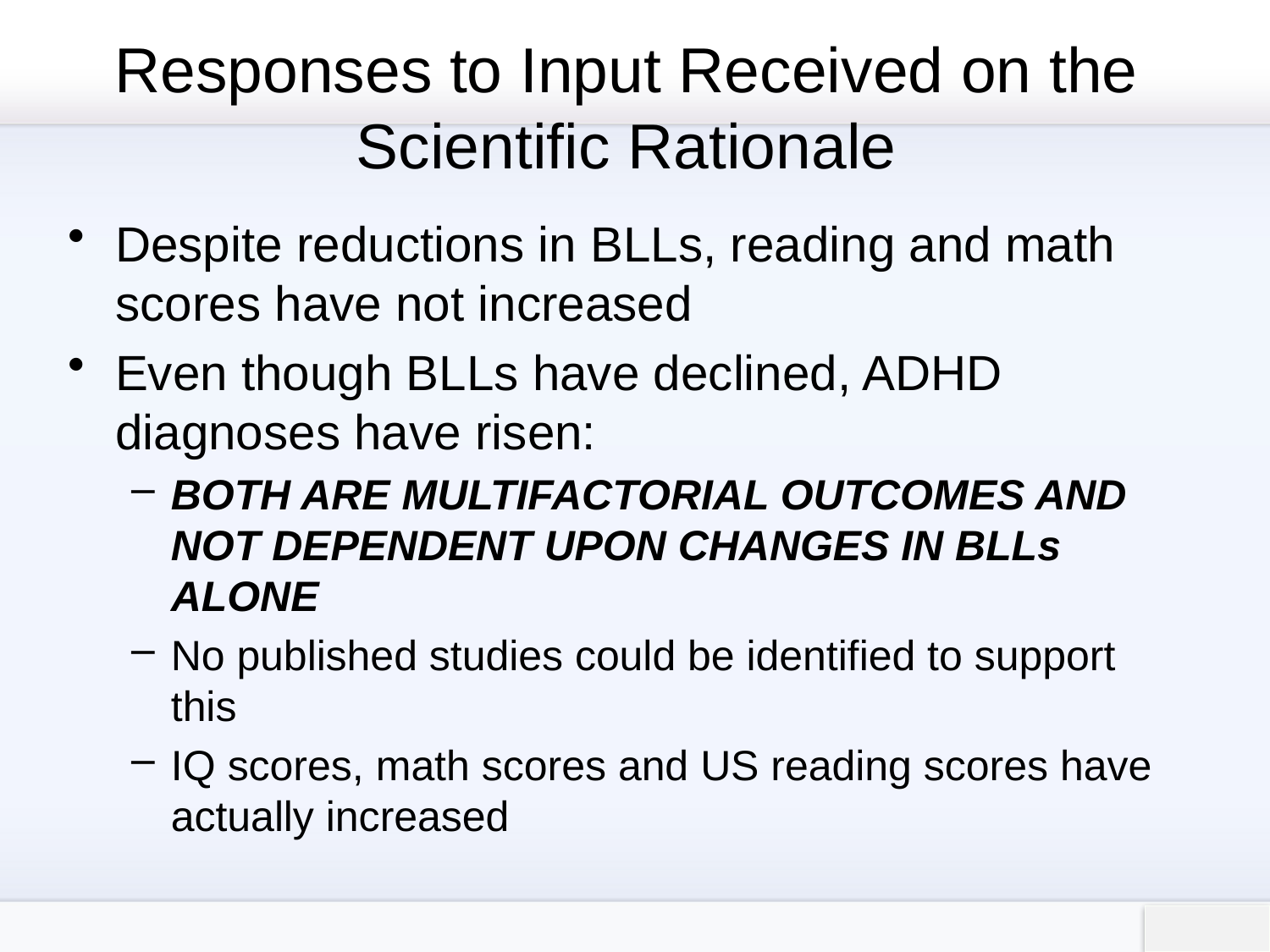

# Responses to Input Received on the Scientific Rationale
Despite reductions in BLLs, reading and math scores have not increased
Even though BLLs have declined, ADHD diagnoses have risen:
BOTH ARE MULTIFACTORIAL OUTCOMES AND NOT DEPENDENT UPON CHANGES IN BLLs ALONE
No published studies could be identified to support this
IQ scores, math scores and US reading scores have actually increased